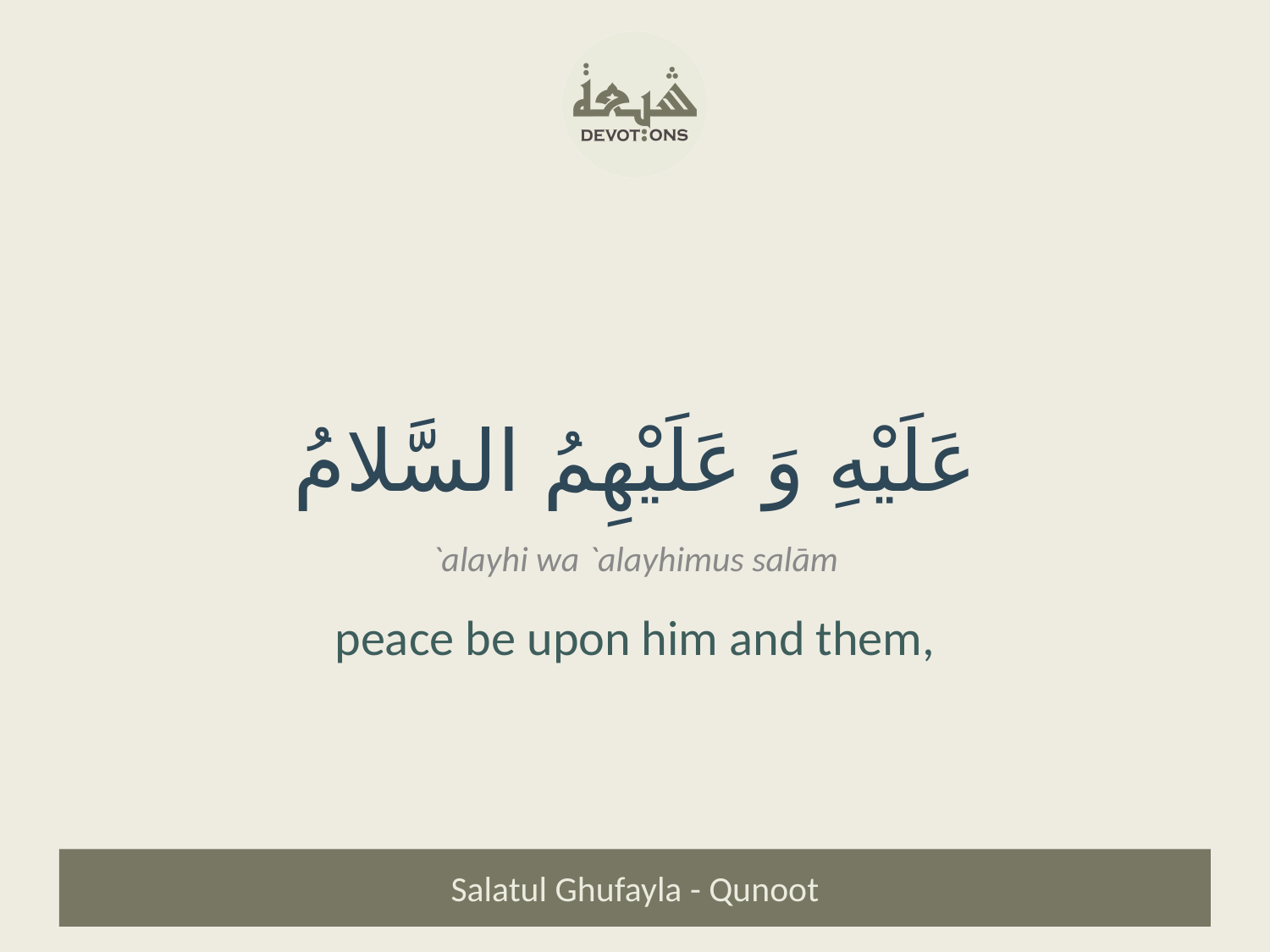

عَلَيْهِ وَ عَلَيْهِمُ السَّلامُ
`alayhi wa `alayhimus salām
peace be upon him and them,
Salatul Ghufayla - Qunoot